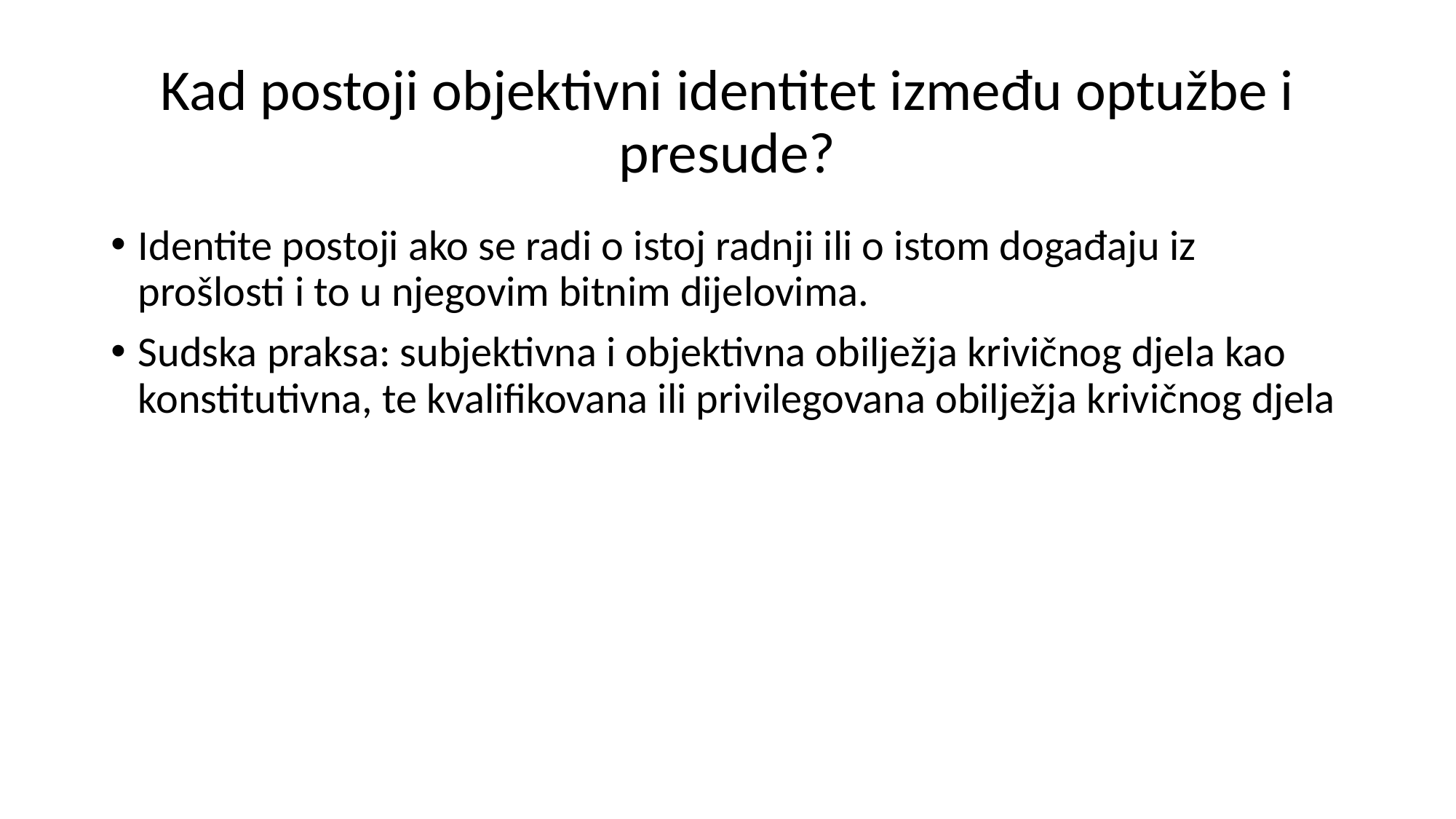

# Kad postoji objektivni identitet između optužbe i presude?
Identite postoji ako se radi o istoj radnji ili o istom događaju iz prošlosti i to u njegovim bitnim dijelovima.
Sudska praksa: subjektivna i objektivna obilježja krivičnog djela kao konstitutivna, te kvalifikovana ili privilegovana obilježja krivičnog djela